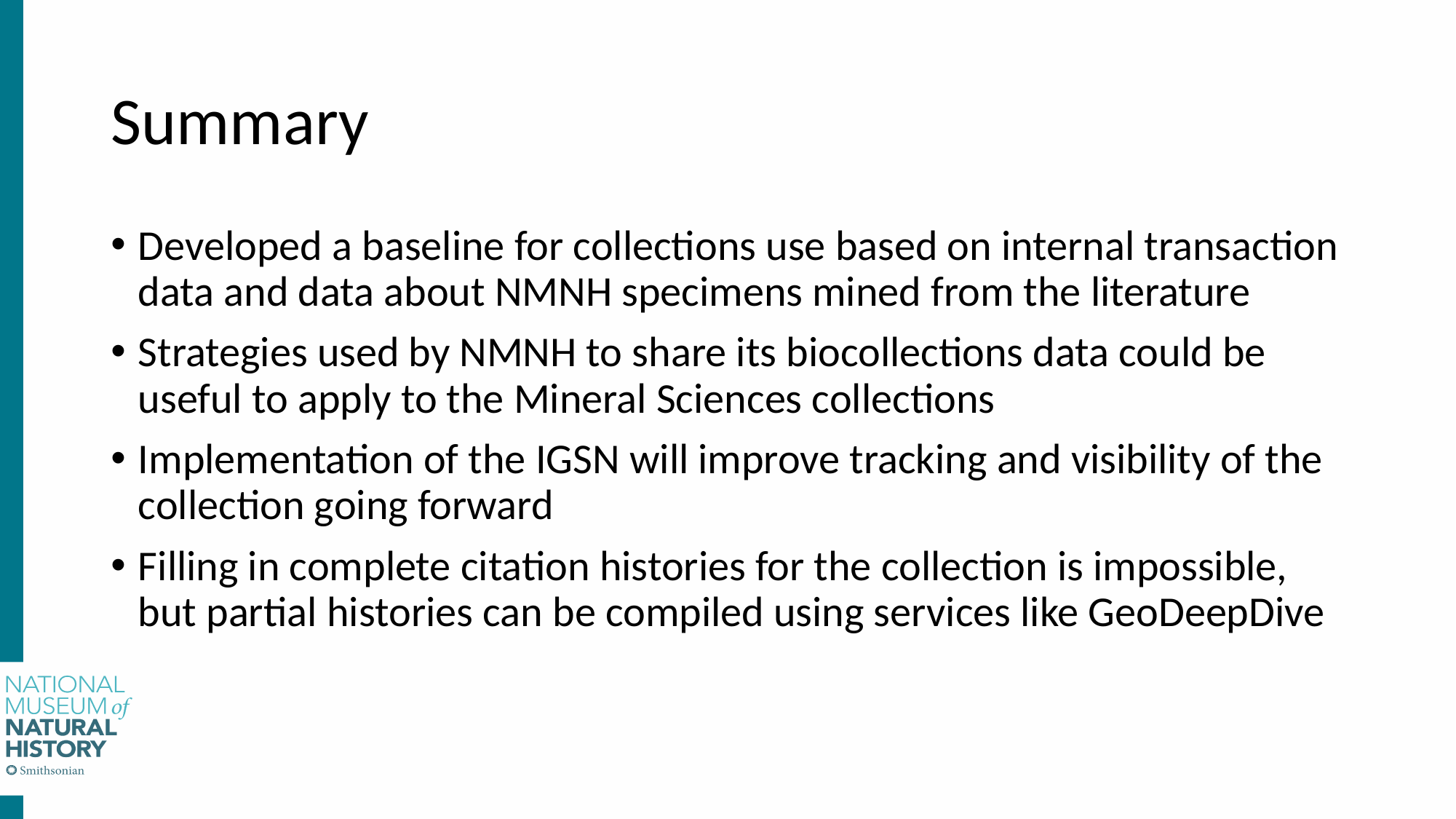

# Summary
Developed a baseline for collections use based on internal transaction data and data about NMNH specimens mined from the literature
Strategies used by NMNH to share its biocollections data could be useful to apply to the Mineral Sciences collections
Implementation of the IGSN will improve tracking and visibility of the collection going forward
Filling in complete citation histories for the collection is impossible, but partial histories can be compiled using services like GeoDeepDive